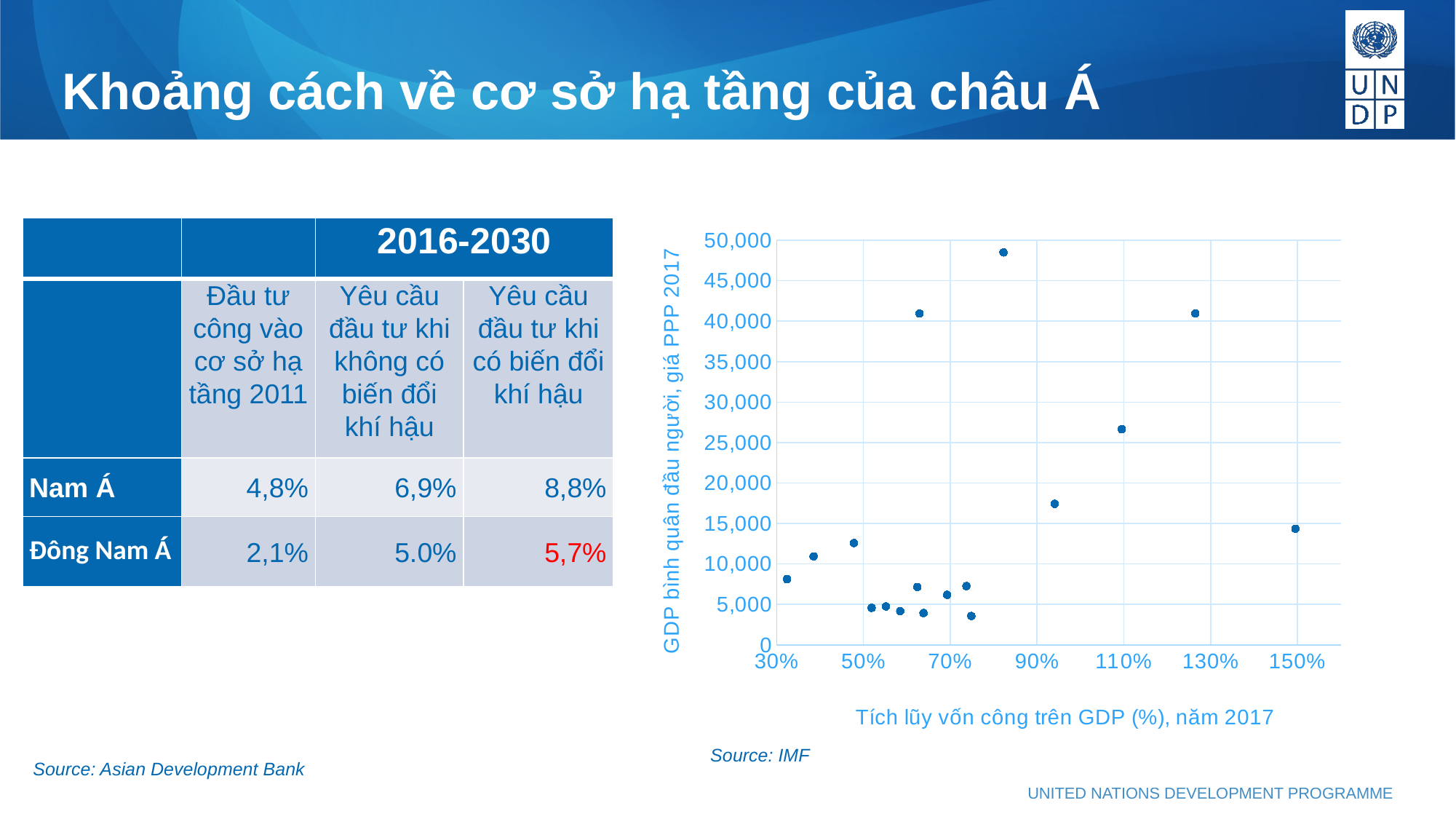

# Khoảng cách về cơ sở hạ tầng của châu Á
|  |  | 2016-2030 |  |
| --- | --- | --- | --- |
|  | Đầu tư công vào cơ sở hạ tầng 2011 | Yêu cầu đầu tư khi không có biến đổi khí hậu | Yêu cầu đầu tư khi có biến đổi khí hậu |
| Nam Á | 4,8% | 6,9% | 8,8% |
| Đông Nam Á | 2,1% | 5.0% | 5,7% |

### Chart

| Category | GDP |
|---|---|
Source: IMF
Source: Asian Development Bank